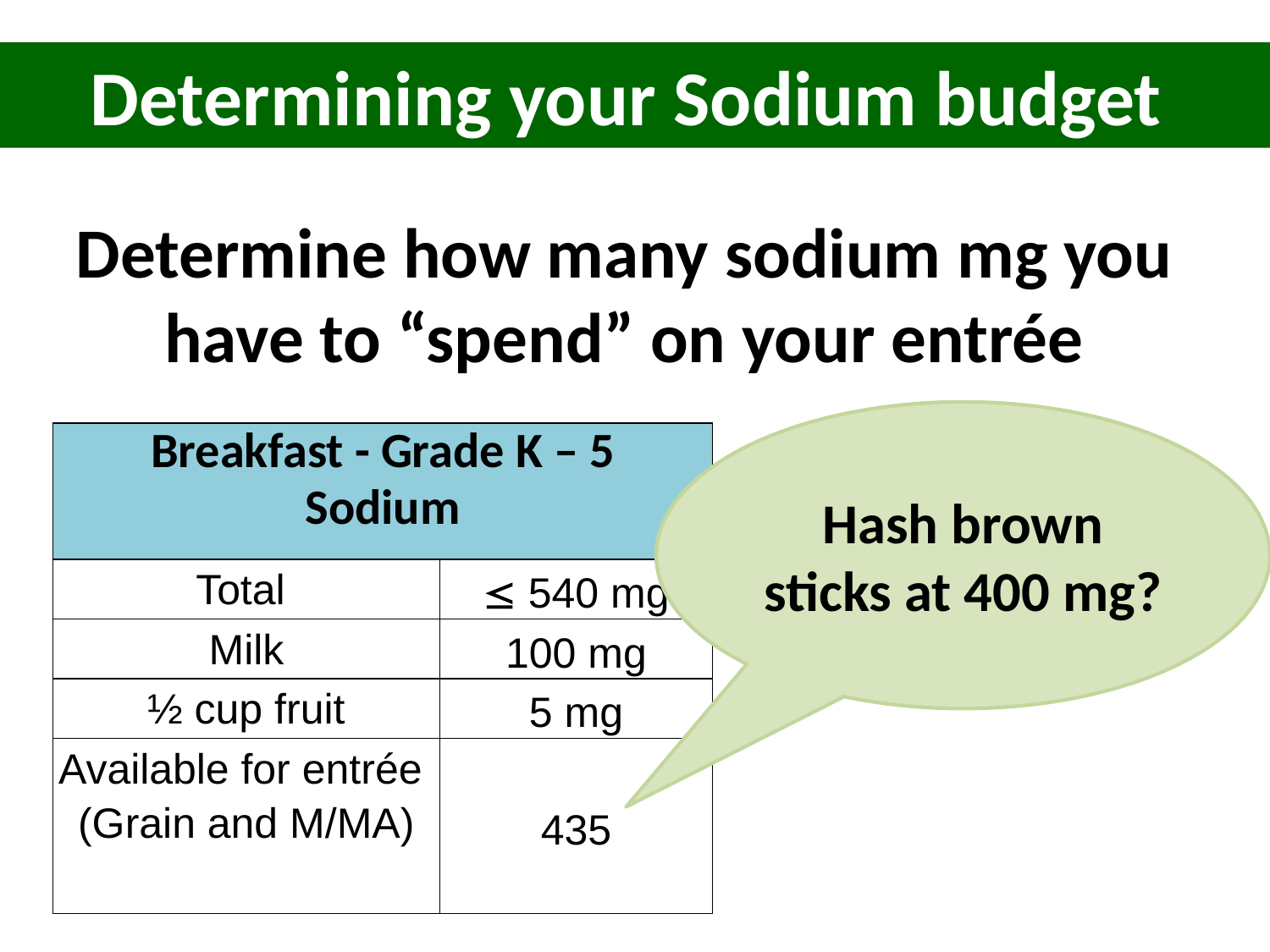

Determining your Sodium budget
Determine how many sodium mg you have to “spend” on your entrée

Hash brown sticks at 400 mg?
| Breakfast - Grade K – 5 Sodium |  |
| --- | --- |
| Total | ≤ 540 mg |
| Milk | 100 mg |
| ½ cup fruit | 5 mg |
| Available for entrée (Grain and M/MA) | 435 |